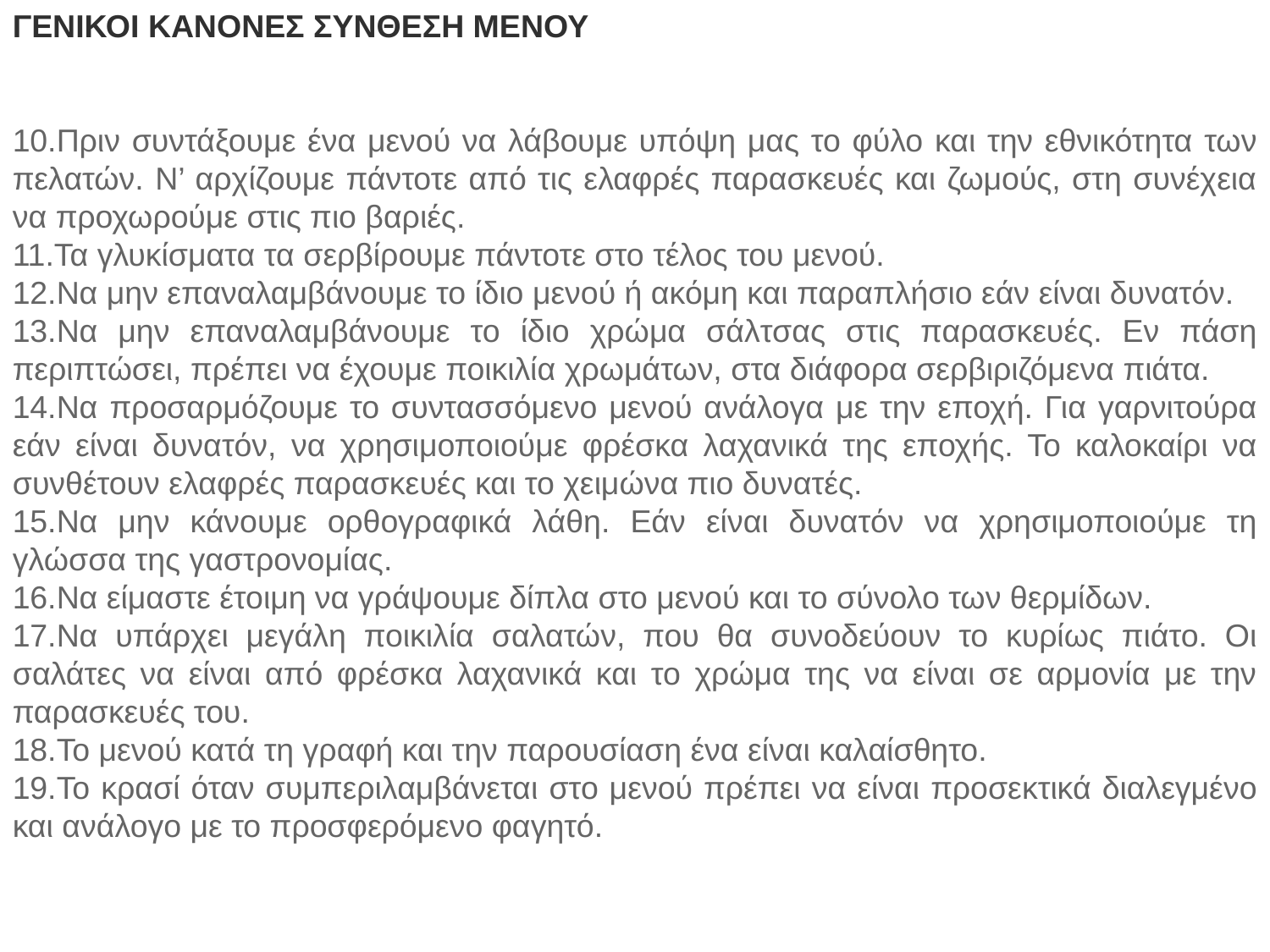

ΓΕΝΙΚΟΙ ΚΑΝΟΝΕΣ ΣΥΝΘΕΣΗ ΜΕΝΟΥ

10.Πριν συντάξουμε ένα μενού να λάβουμε υπόψη μας το φύλο και την εθνικότητα των πελατών. Ν’ αρχίζουμε πάντοτε από τις ελαφρές παρασκευές και ζωμούς, στη συνέχεια να προχωρούμε στις πιο βαριές.
11.Τα γλυκίσματα τα σερβίρουμε πάντοτε στο τέλος του μενού.
12.Να μην επαναλαμβάνουμε το ίδιο μενού ή ακόμη και παραπλήσιο εάν είναι δυνατόν.
13.Να μην επαναλαμβάνουμε το ίδιο χρώμα σάλτσας στις παρασκευές. Εν πάση περιπτώσει, πρέπει να έχουμε ποικιλία χρωμάτων, στα διάφορα σερβιριζόμενα πιάτα.
14.Να προσαρμόζουμε το συντασσόμενο μενού ανάλογα με την εποχή. Για γαρνιτούρα εάν είναι δυνατόν, να χρησιμοποιούμε φρέσκα λαχανικά της εποχής. Το καλοκαίρι να συνθέτουν ελαφρές παρασκευές και το χειμώνα πιο δυνατές.
15.Να μην κάνουμε ορθογραφικά λάθη. Εάν είναι δυνατόν να χρησιμοποιούμε τη γλώσσα της γαστρονομίας.
16.Να είμαστε έτοιμη να γράψουμε δίπλα στο μενού και το σύνολο των θερμίδων.
17.Να υπάρχει μεγάλη ποικιλία σαλατών, που θα συνοδεύουν το κυρίως πιάτο. Οι σαλάτες να είναι από φρέσκα λαχανικά και το χρώμα της να είναι σε αρμονία με την παρασκευές του.
18.Το μενού κατά τη γραφή και την παρουσίαση ένα είναι καλαίσθητο.
19.Το κρασί όταν συμπεριλαμβάνεται στο μενού πρέπει να είναι προσεκτικά διαλεγμένο και ανάλογο με το προσφερόμενο φαγητό.